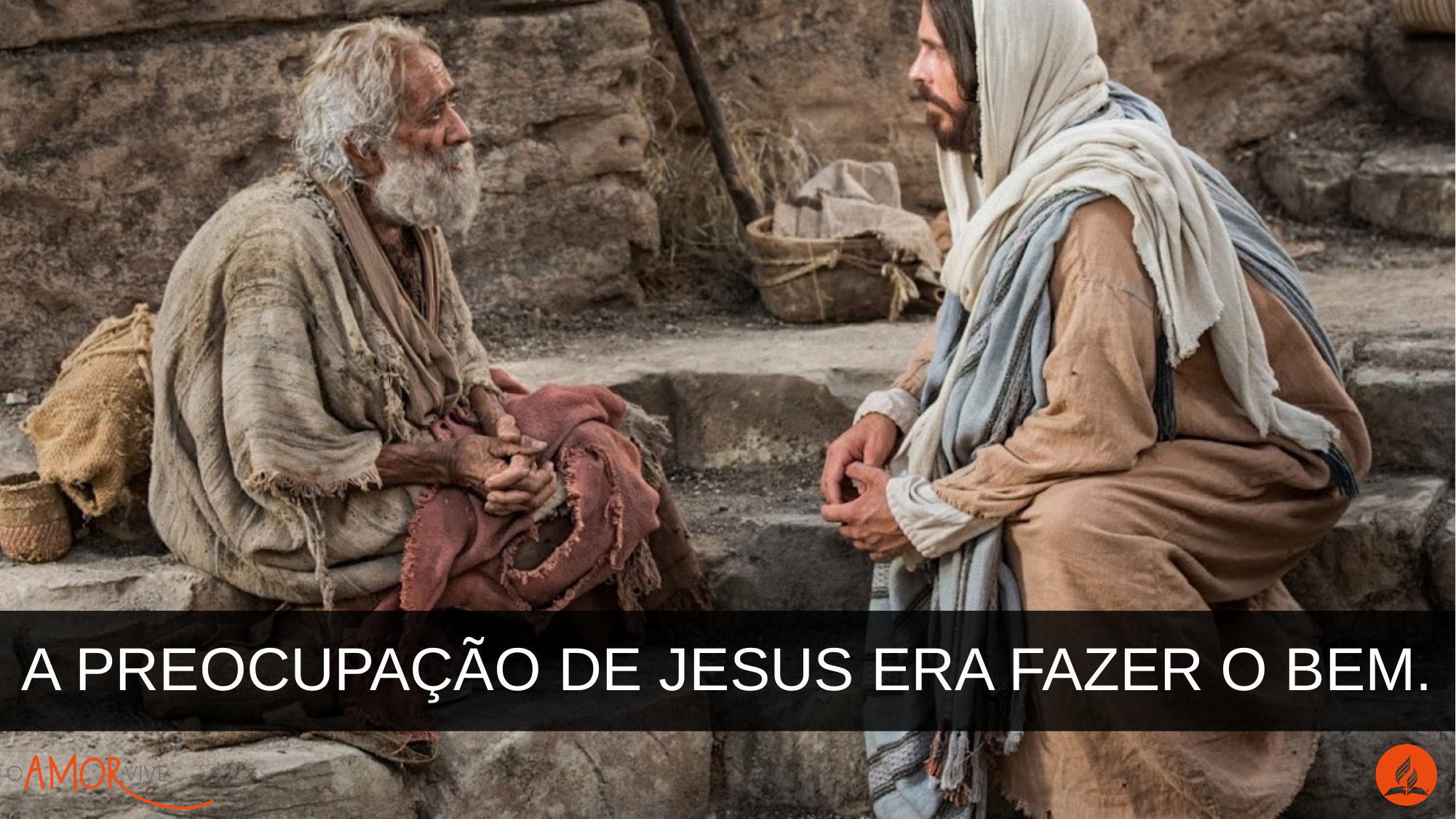

A preocupação de Jesus era fazer o bem.